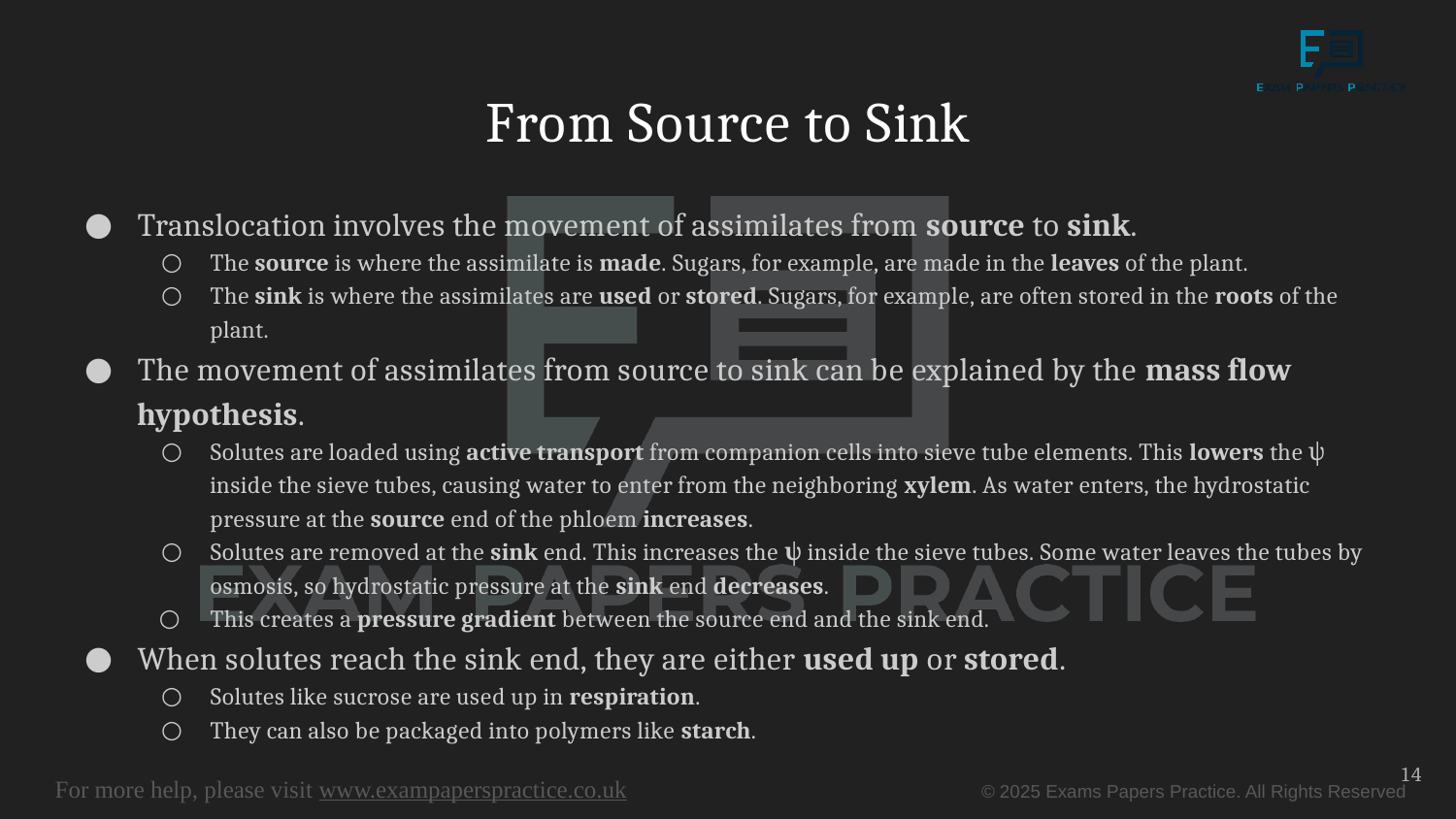

# From Source to Sink

Translocation involves the movement of assimilates from source to sink.
The source is where the assimilate is made. Sugars, for example, are made in the leaves of the plant.
The sink is where the assimilates are used or stored. Sugars, for example, are often stored in the roots of the plant.
The movement of assimilates from source to sink can be explained by the mass flow hypothesis.
Solutes are loaded using active transport from companion cells into sieve tube elements. This lowers the ψ inside the sieve tubes, causing water to enter from the neighboring xylem. As water enters, the hydrostatic pressure at the source end of the phloem increases.
Solutes are removed at the sink end. This increases the ψ inside the sieve tubes. Some water leaves the tubes by osmosis, so hydrostatic pressure at the sink end decreases.
This creates a pressure gradient between the source end and the sink end.
When solutes reach the sink end, they are either used up or stored.
Solutes like sucrose are used up in respiration.
They can also be packaged into polymers like starch.
14